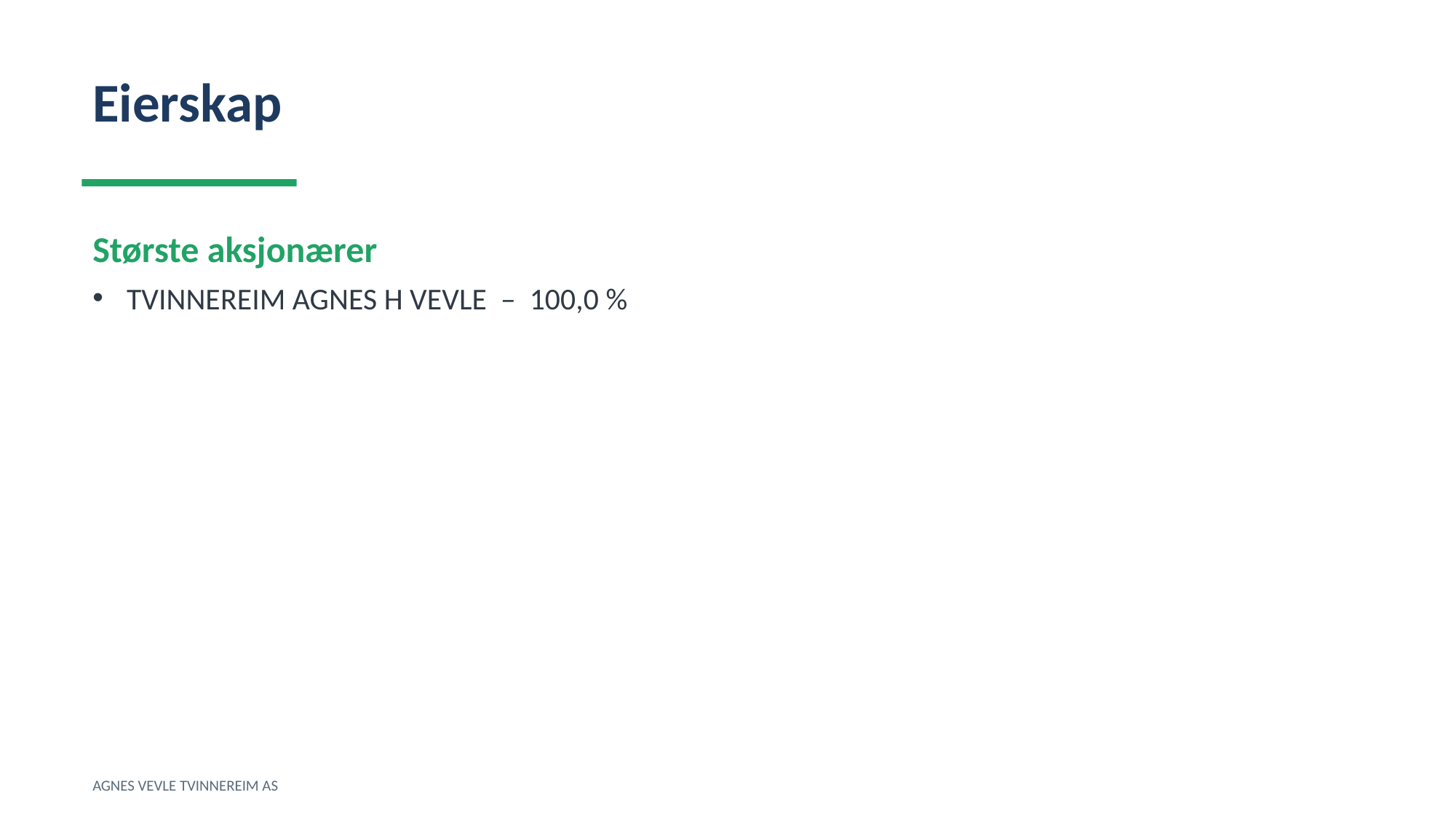

Eierskap

Største aksjonærer
TVINNEREIM AGNES H VEVLE  –  100,0 %
AGNES VEVLE TVINNEREIM AS